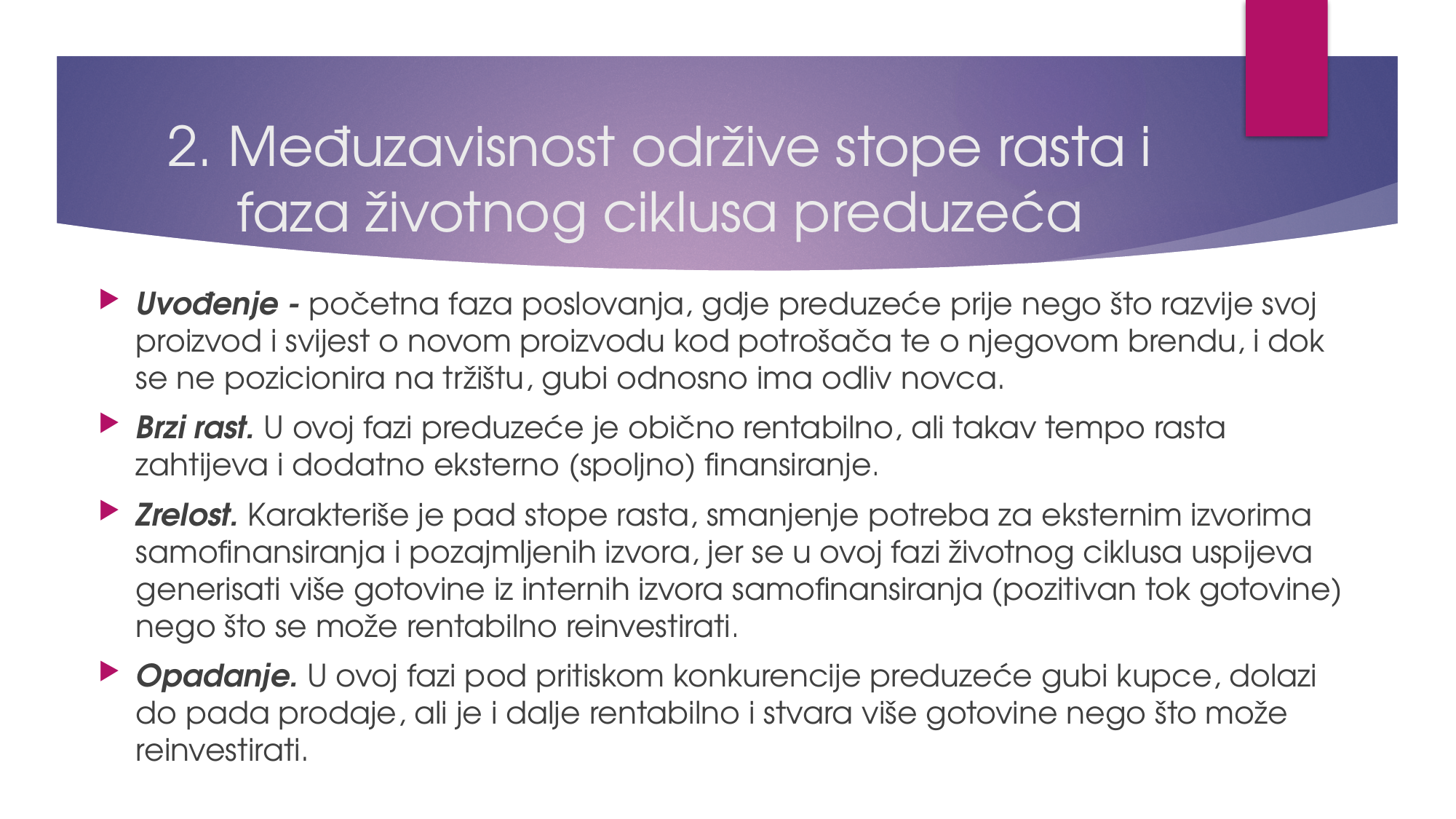

# 2. Međuzavisnost održive stope rasta i faza životnog ciklusa preduzeća
Uvođenje - početna faza poslovanja, gdje preduzeće prije nego što razvije svoj proizvod i svijest o novom proizvodu kod potrošača te o njegovom brendu, i dok se ne pozicionira na tržištu, gubi odnosno ima odliv novca.
Brzi rast. U ovoj fazi preduzeće je obično rentabilno, ali takav tempo rasta zahtijeva i dodatno eksterno (spoljno) finansiranje.
Zrelost. Karakteriše je pad stope rasta, smanjenje potreba za eksternim izvorima samofinansiranja i pozajmljenih izvora, jer se u ovoj fazi životnog ciklusa uspijeva generisati više gotovine iz internih izvora samofinansiranja (pozitivan tok gotovine) nego što se može rentabilno reinvestirati.
Opadanje. U ovoj fazi pod pritiskom konkurencije preduzeće gubi kupce, dolazi do pada prodaje, ali je i dalje rentabilno i stvara više gotovine nego što može reinvestirati.